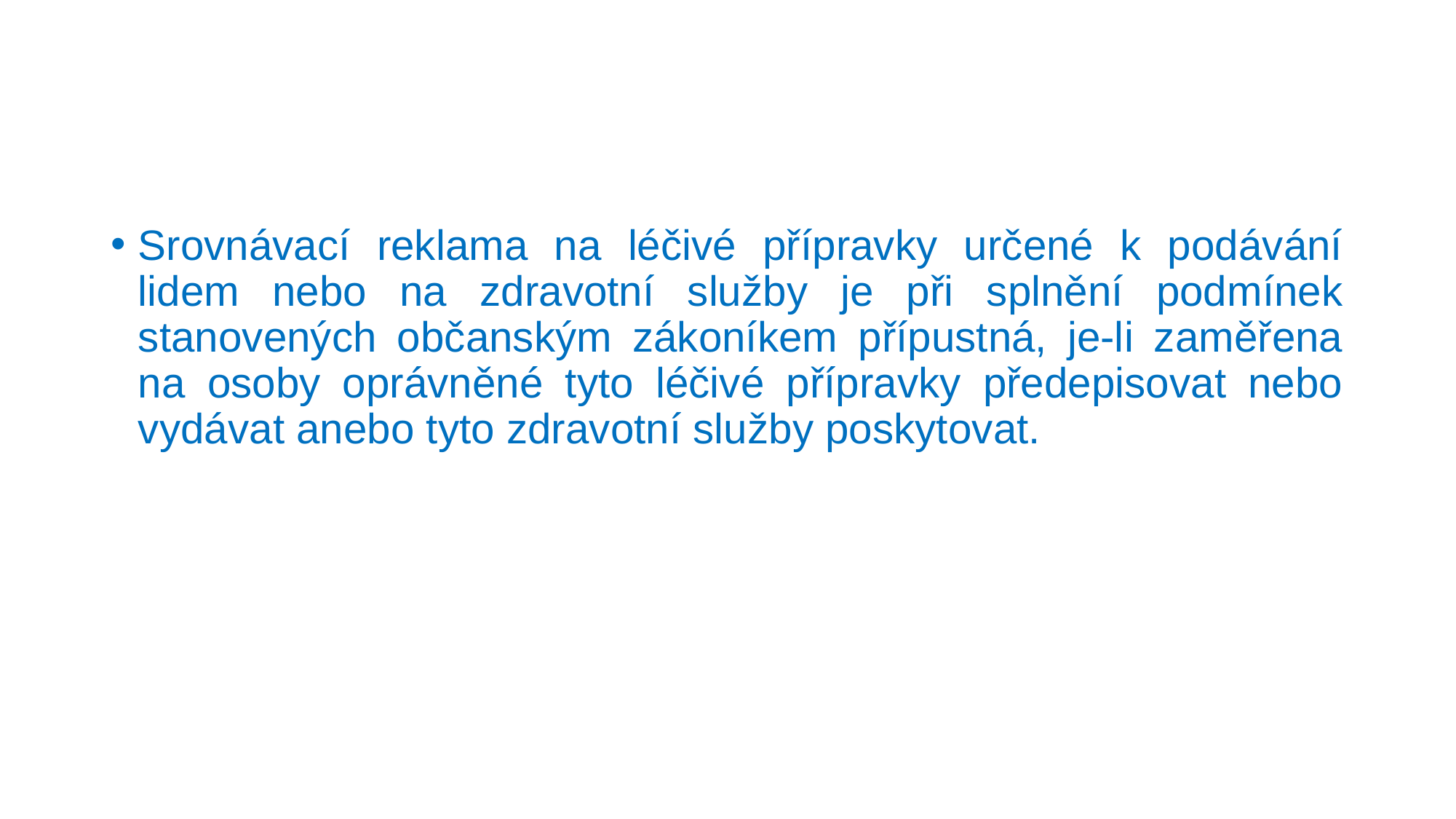

#
Srovnávací reklama na léčivé přípravky určené k podávání lidem nebo na zdravotní služby je při splnění podmínek stanovených občanským zákoníkem přípustná, je-li zaměřena na osoby oprávněné tyto léčivé přípravky předepisovat nebo vydávat anebo tyto zdravotní služby poskytovat.